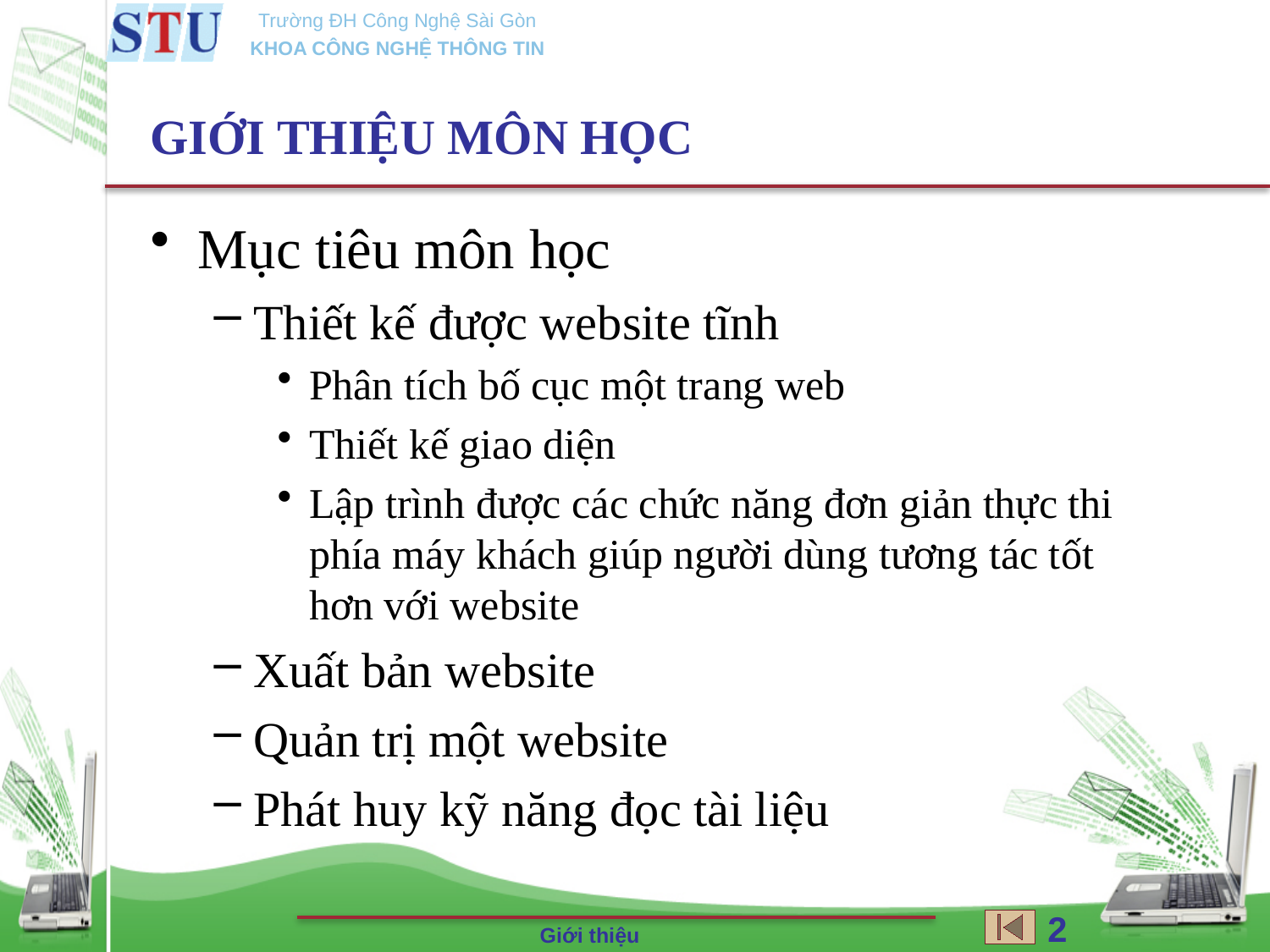

# GIỚI THIỆU MÔN HỌC
Mục tiêu môn học
Thiết kế được website tĩnh
Phân tích bố cục một trang web
Thiết kế giao diện
Lập trình được các chức năng đơn giản thực thi phía máy khách giúp người dùng tương tác tốt hơn với website
Xuất bản website
Quản trị một website
Phát huy kỹ năng đọc tài liệu

2
Giới thiệu